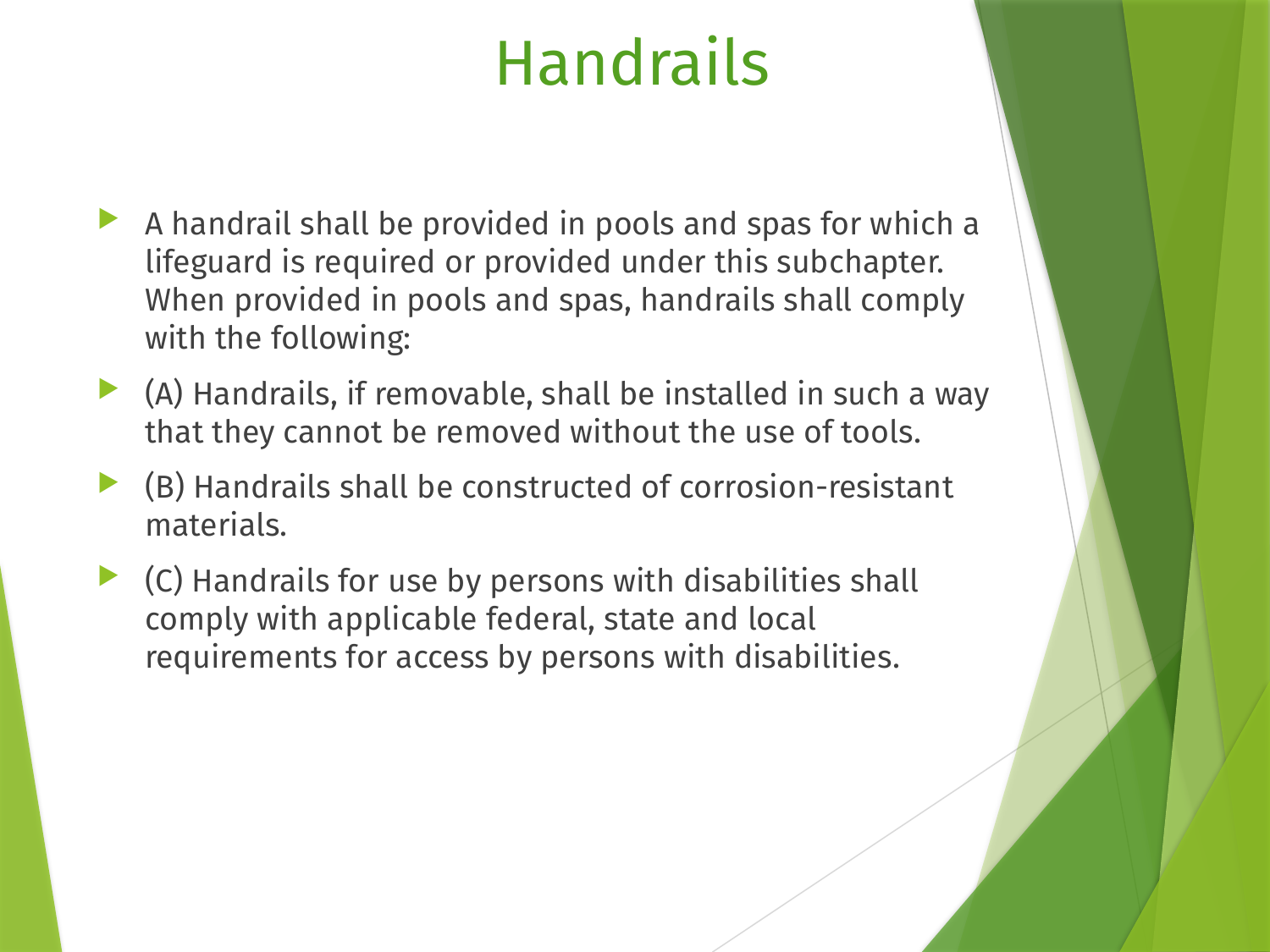

# Handrails
A handrail shall be provided in pools and spas for which a lifeguard is required or provided under this subchapter. When provided in pools and spas, handrails shall comply with the following:
(A) Handrails, if removable, shall be installed in such a way that they cannot be removed without the use of tools.
(B) Handrails shall be constructed of corrosion-resistant materials.
(C) Handrails for use by persons with disabilities shall comply with applicable federal, state and local requirements for access by persons with disabilities.